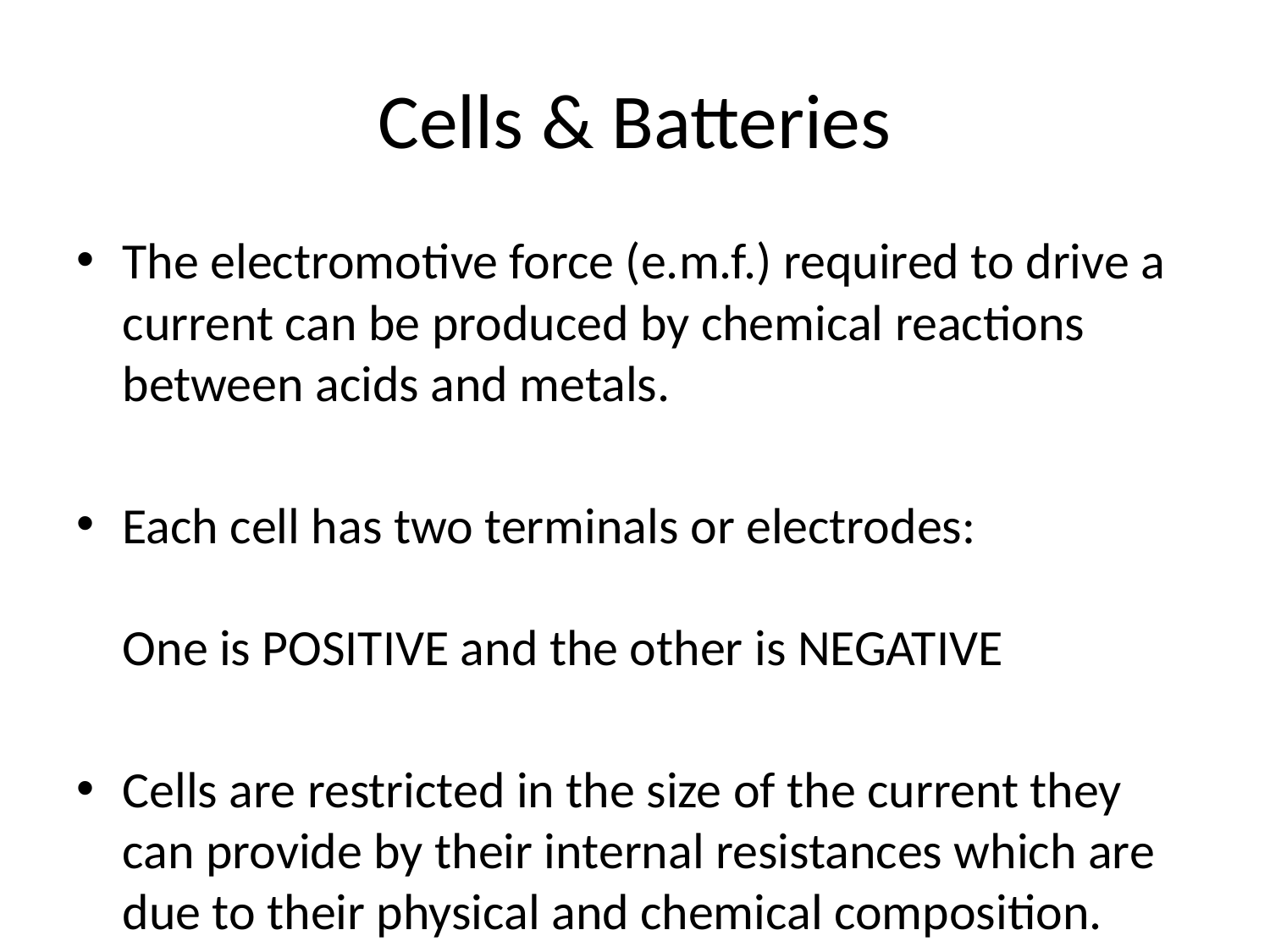

# Cells & Batteries
The electromotive force (e.m.f.) required to drive a current can be produced by chemical reactions between acids and metals.

Each cell has two terminals or electrodes:
One is POSITIVE and the other is NEGATIVE

Cells are restricted in the size of the current they can provide by their internal resistances which are due to their physical and chemical composition.